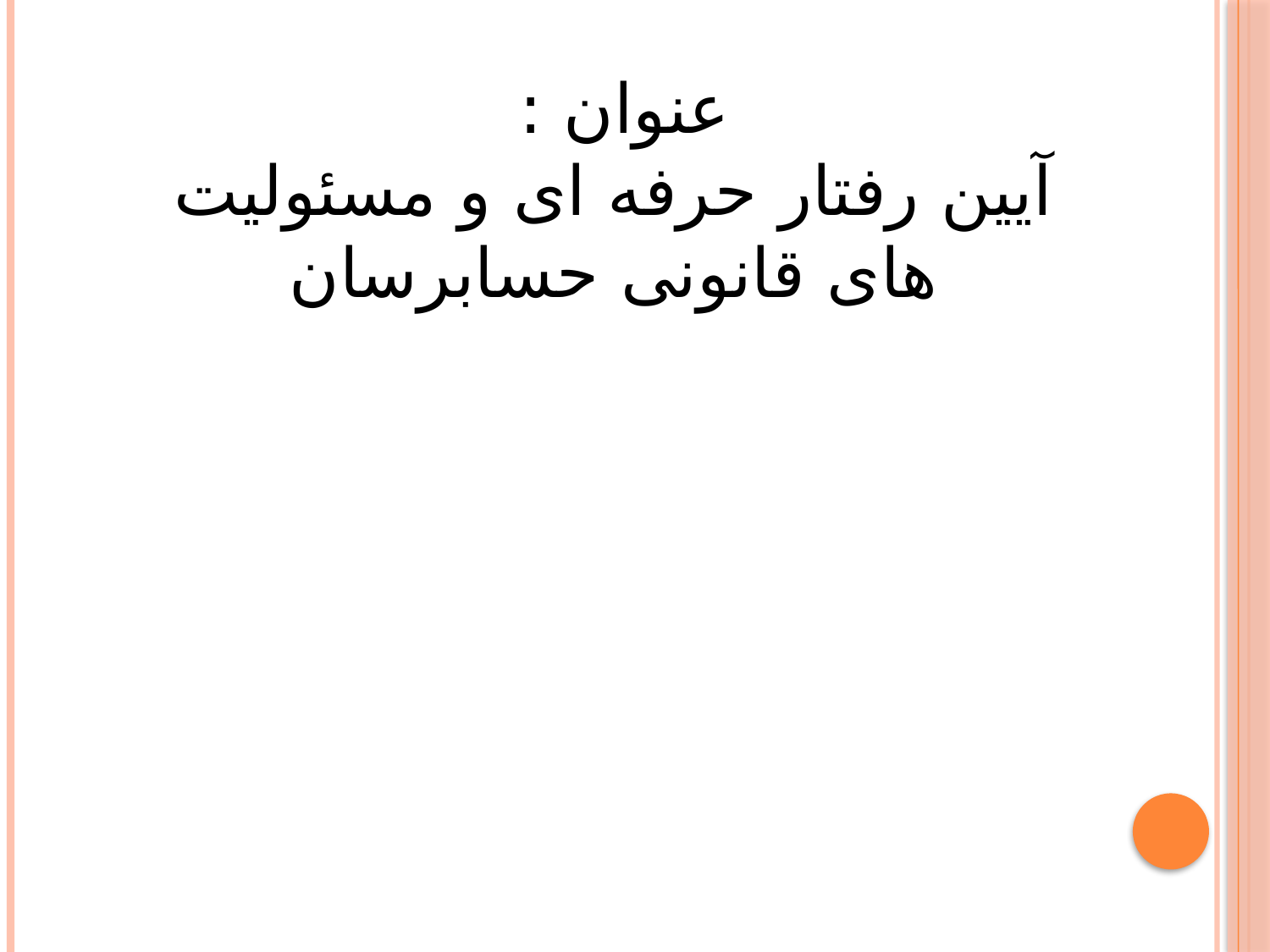

# عنوان : آیین رفتار حرفه ای و مسئولیت های قانونی حسابرسان